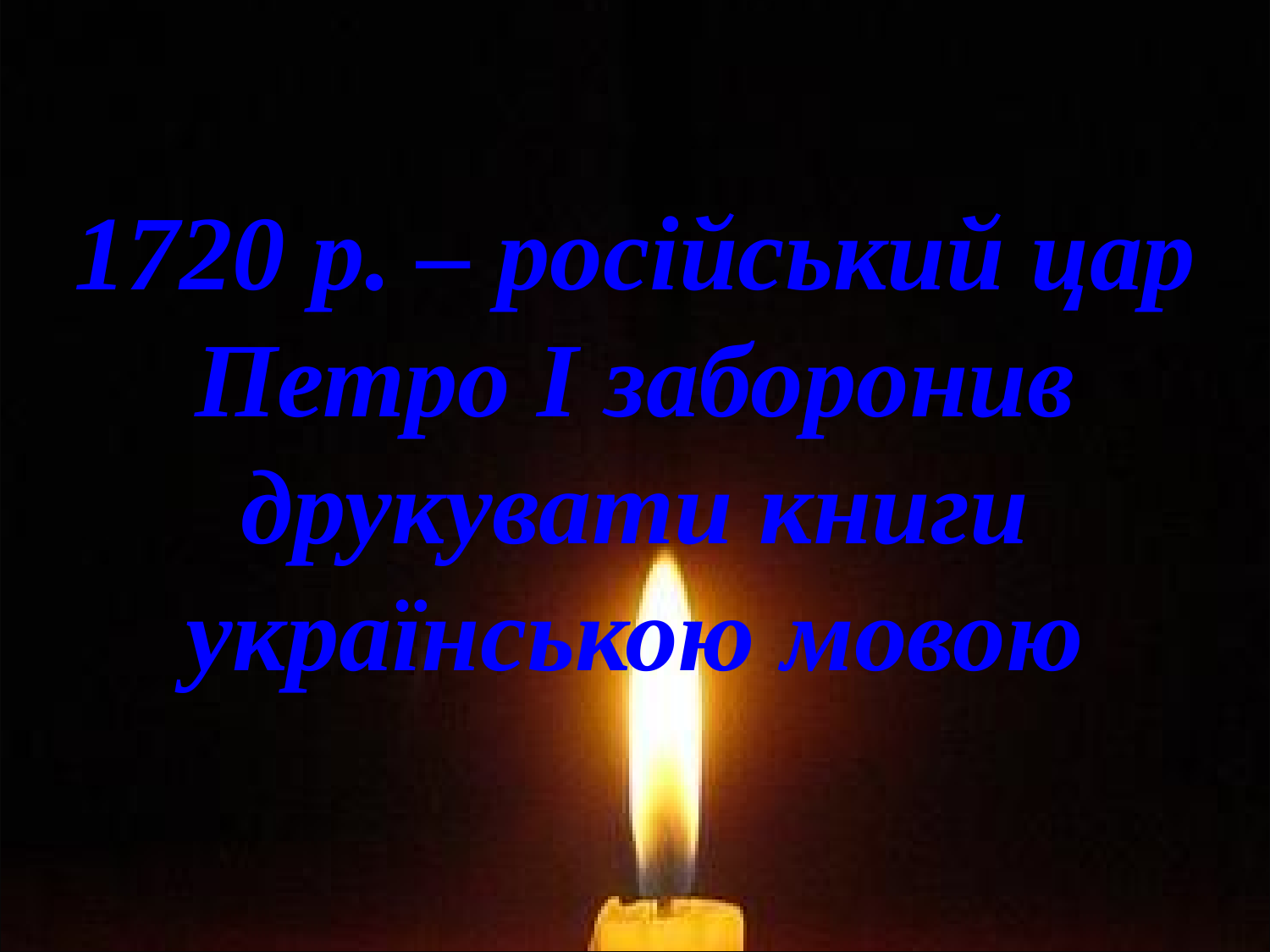

#

1720 р. – російський цар Петро І заборонив друкувати книги українською мовою